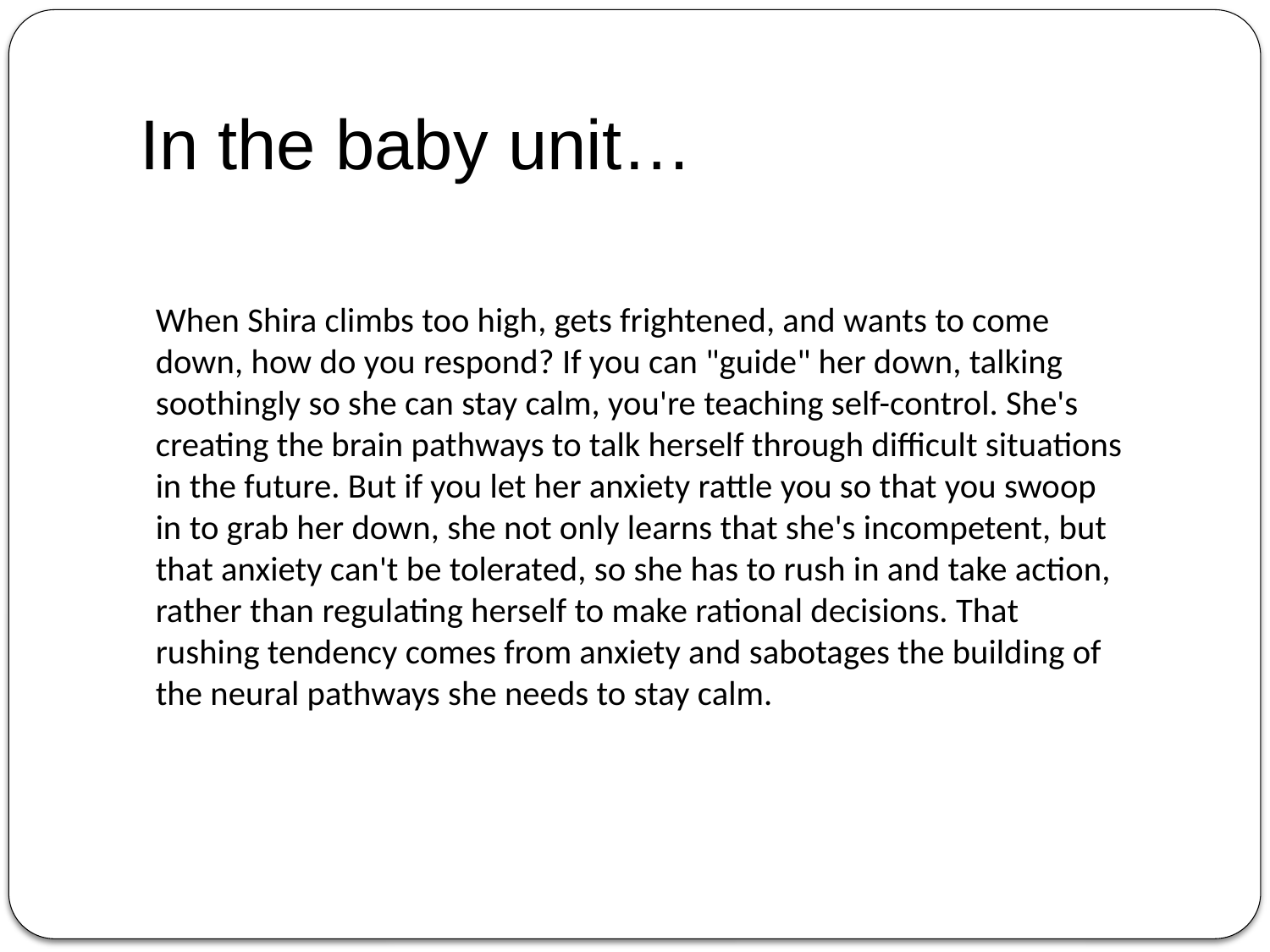

# In the baby unit…
When Shira climbs too high, gets frightened, and wants to come down, how do you respond? If you can "guide" her down, talking soothingly so she can stay calm, you're teaching self-control. She's creating the brain pathways to talk herself through difficult situations in the future. But if you let her anxiety rattle you so that you swoop in to grab her down, she not only learns that she's incompetent, but that anxiety can't be tolerated, so she has to rush in and take action, rather than regulating herself to make rational decisions. That rushing tendency comes from anxiety and sabotages the building of the neural pathways she needs to stay calm.